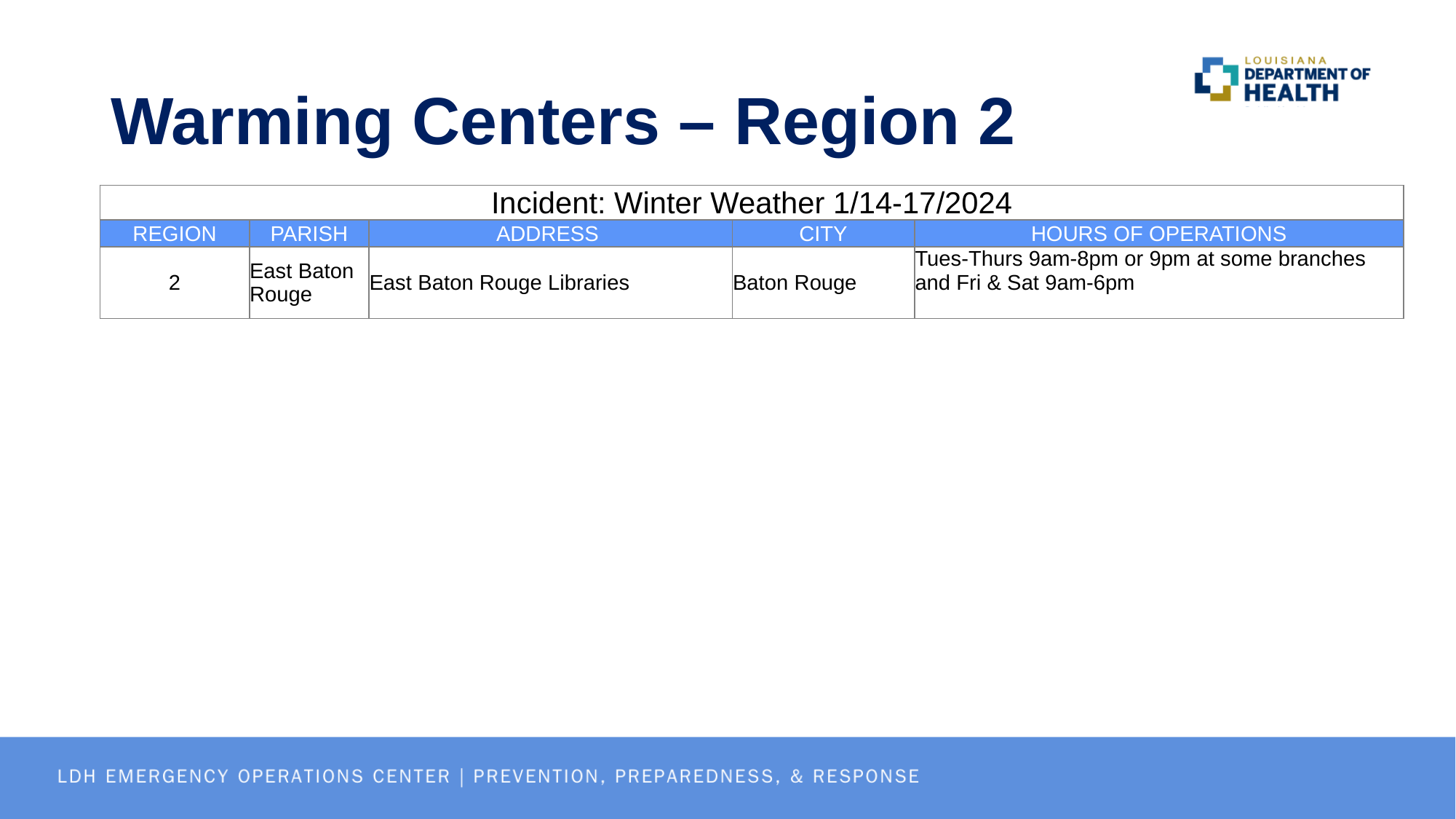

# Warming Centers – Region 2
| Incident: Winter Weather 1/14-17/2024 |  |  |  |  |
| --- | --- | --- | --- | --- |
| REGION | PARISH | ADDRESS | CITY | HOURS OF OPERATIONS |
| 2 | East Baton Rouge | East Baton Rouge Libraries | Baton Rouge | Tues-Thurs 9am-8pm or 9pm at some branches and Fri & Sat 9am-6pm |